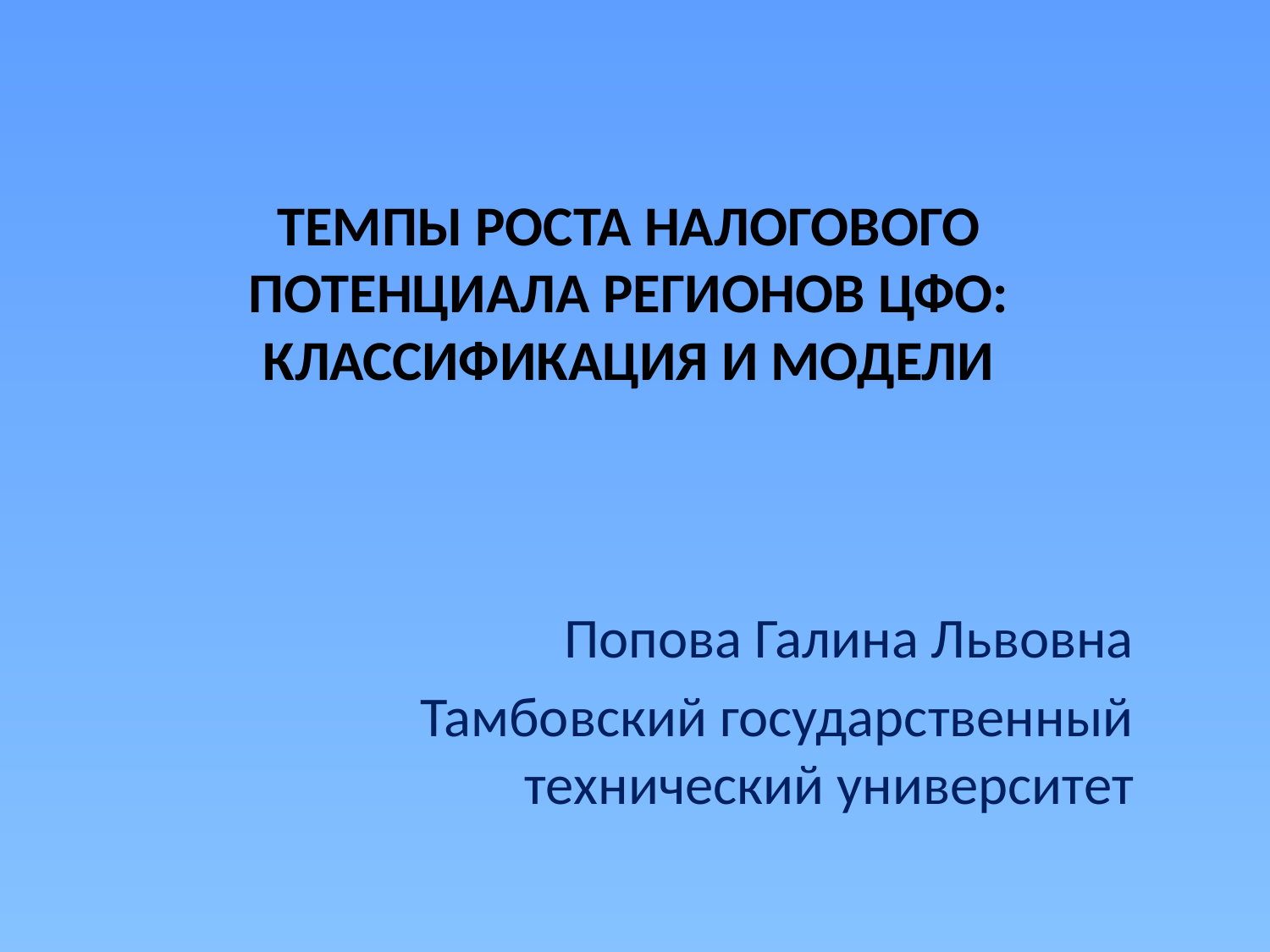

# Темпы роста налогового потенциала регионов ЦФО: классификация и модели
Попова Галина Львовна
Тамбовский государственный технический университет